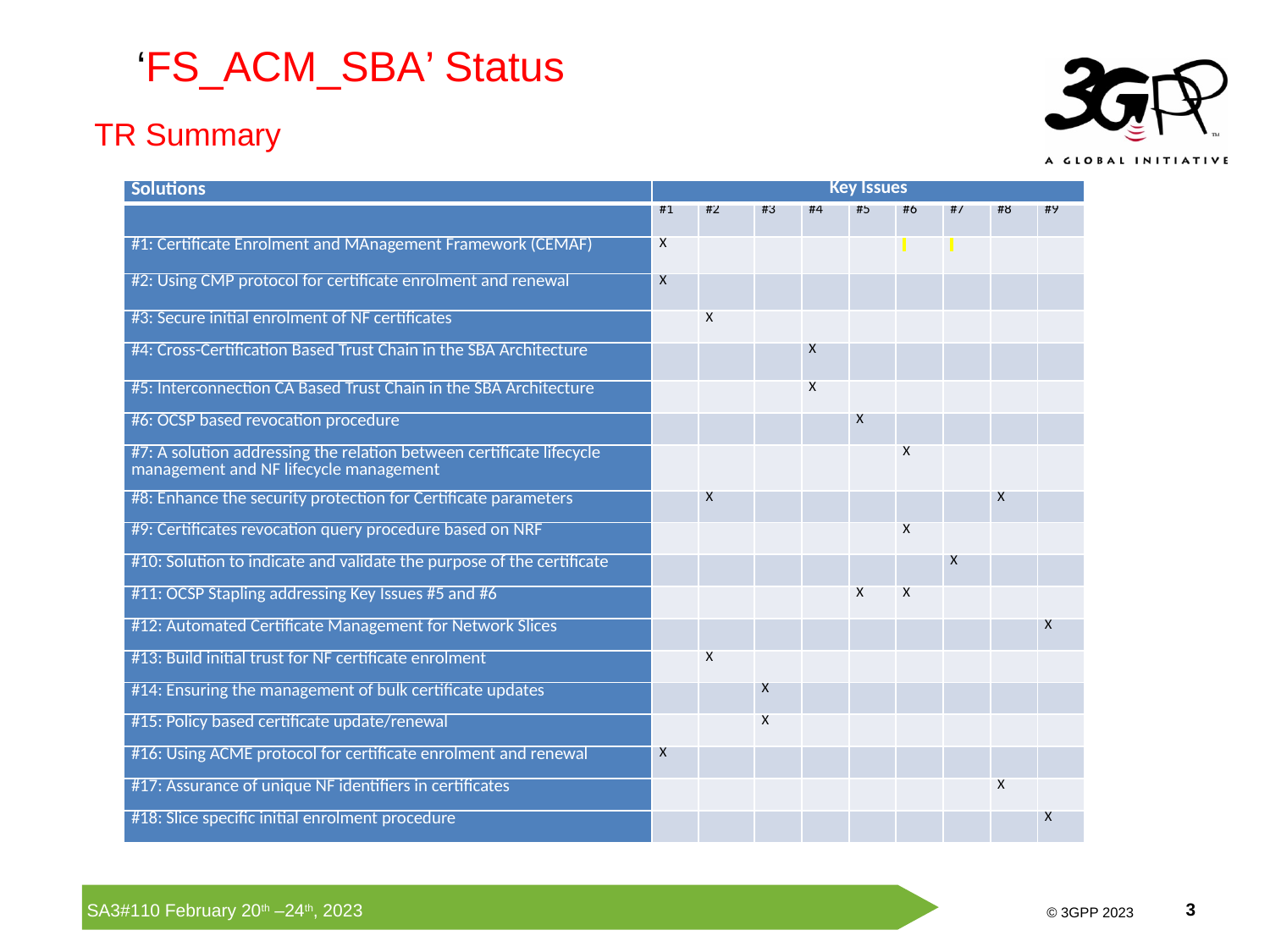

‘FS_ACM_SBA’ Status
TR Summary
| Solutions | Key Issues |  |  |  |  |  |  |  |  |
| --- | --- | --- | --- | --- | --- | --- | --- | --- | --- |
|  | #1 | #2 | #3 | #4 | #5 | #6 | #7 | #8 | #9 |
| #1: Certificate Enrolment and MAnagement Framework (CEMAF) | X |  |  |  |  |  |  |  |  |
| #2: Using CMP protocol for certificate enrolment and renewal | X |  |  |  |  |  |  |  |  |
| #3: Secure initial enrolment of NF certificates |  | X |  |  |  |  |  |  |  |
| #4: Cross-Certification Based Trust Chain in the SBA Architecture |  |  |  | X |  |  |  |  |  |
| #5: Interconnection CA Based Trust Chain in the SBA Architecture |  |  |  | X |  |  |  |  |  |
| #6: OCSP based revocation procedure |  |  |  |  | X |  |  |  |  |
| #7: A solution addressing the relation between certificate lifecycle management and NF lifecycle management |  |  |  |  |  | X |  |  |  |
| #8: Enhance the security protection for Certificate parameters |  | X |  |  |  |  |  | X |  |
| #9: Certificates revocation query procedure based on NRF |  |  |  |  |  | X |  |  |  |
| #10: Solution to indicate and validate the purpose of the certificate |  |  |  |  |  |  | X |  |  |
| #11: OCSP Stapling addressing Key Issues #5 and #6 |  |  |  |  | X | X |  |  |  |
| #12: Automated Certificate Management for Network Slices |  |  |  |  |  |  |  |  | X |
| #13: Build initial trust for NF certificate enrolment |  | X |  |  |  |  |  |  |  |
| #14: Ensuring the management of bulk certificate updates |  |  | X |  |  |  |  |  |  |
| #15: Policy based certificate update/renewal |  |  | X |  |  |  |  |  |  |
| #16: Using ACME protocol for certificate enrolment and renewal | X |  |  |  |  |  |  |  |  |
| #17: Assurance of unique NF identifiers in certificates |  |  |  |  |  |  |  | X |  |
| #18: Slice specific initial enrolment procedure |  |  |  |  |  |  |  |  | X |